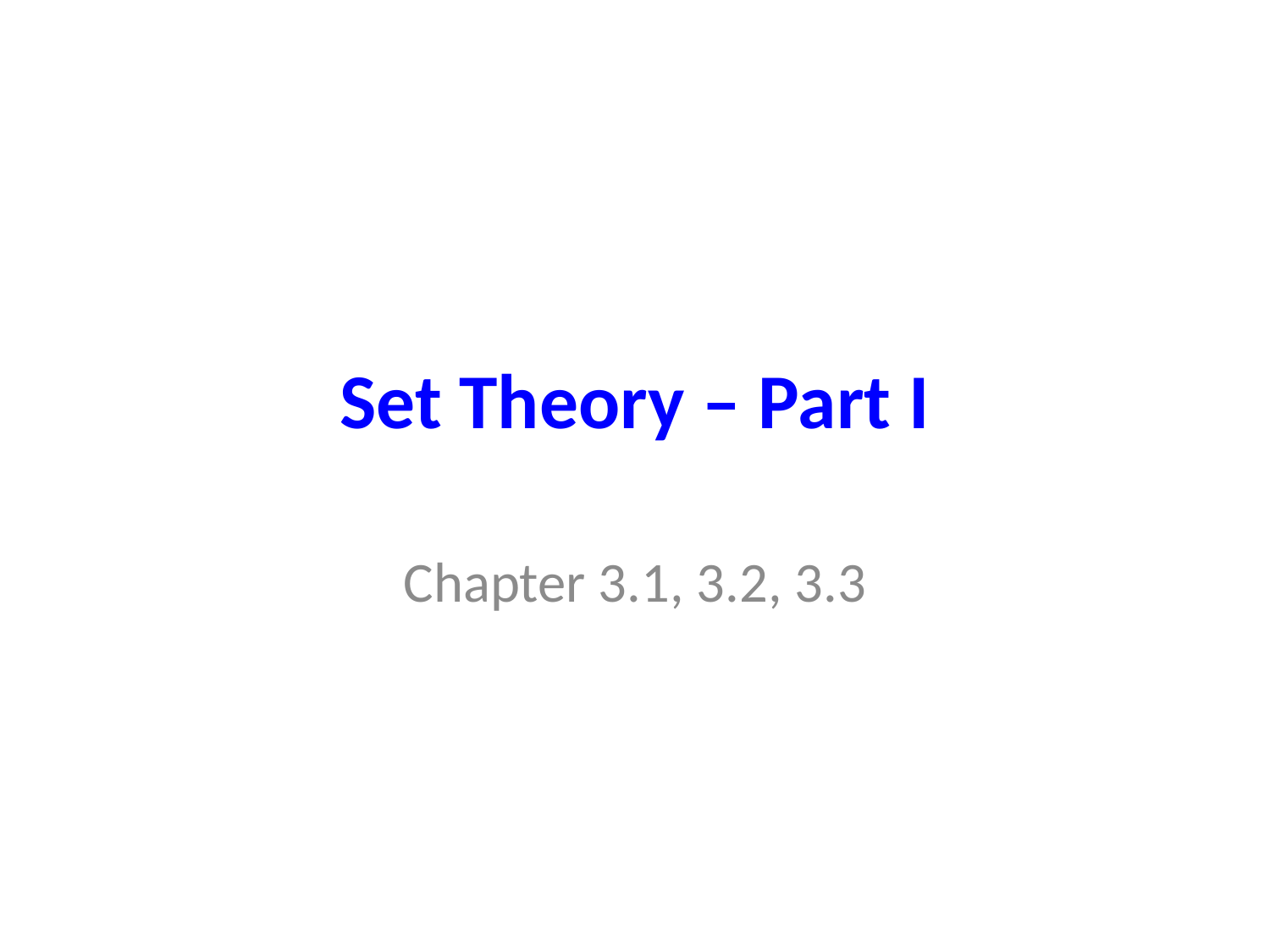

# Set Theory – Part I
Chapter 3.1, 3.2, 3.3